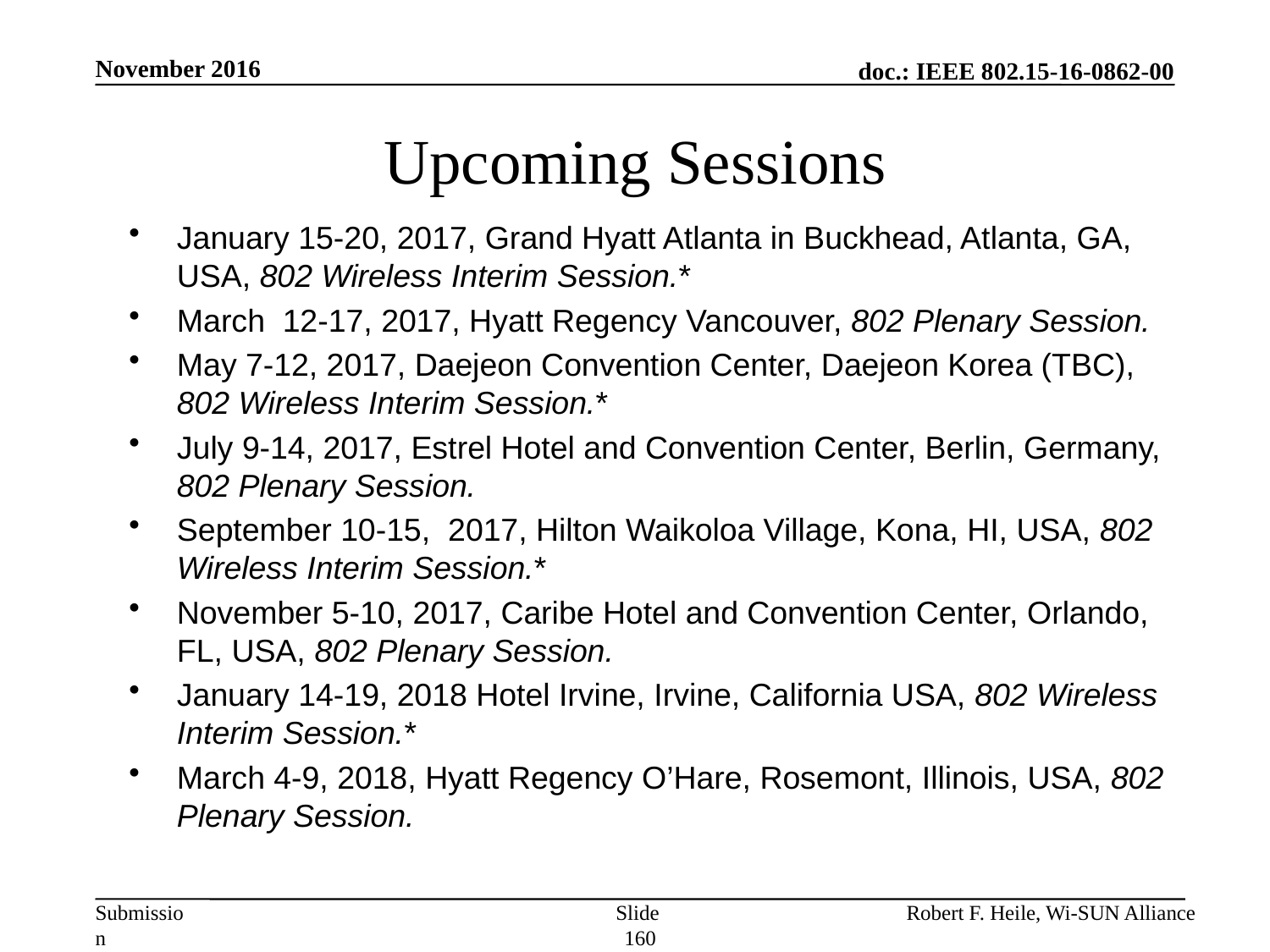

November 2016
# Upcoming Sessions
January 15-20, 2017, Grand Hyatt Atlanta in Buckhead, Atlanta, GA, USA, 802 Wireless Interim Session.*
March  12-17, 2017, Hyatt Regency Vancouver, 802 Plenary Session.
May 7-12, 2017, Daejeon Convention Center, Daejeon Korea (TBC), 802 Wireless Interim Session.*
July 9-14, 2017, Estrel Hotel and Convention Center, Berlin, Germany, 802 Plenary Session.
September 10-15,  2017, Hilton Waikoloa Village, Kona, HI, USA, 802 Wireless Interim Session.*
November 5-10, 2017, Caribe Hotel and Convention Center, Orlando, FL, USA, 802 Plenary Session.
January 14-19, 2018 Hotel Irvine, Irvine, California USA, 802 Wireless Interim Session.*
March 4-9, 2018, Hyatt Regency O’Hare, Rosemont, Illinois, USA, 802 Plenary Session.
Slide 160
Robert F. Heile, Wi-SUN Alliance